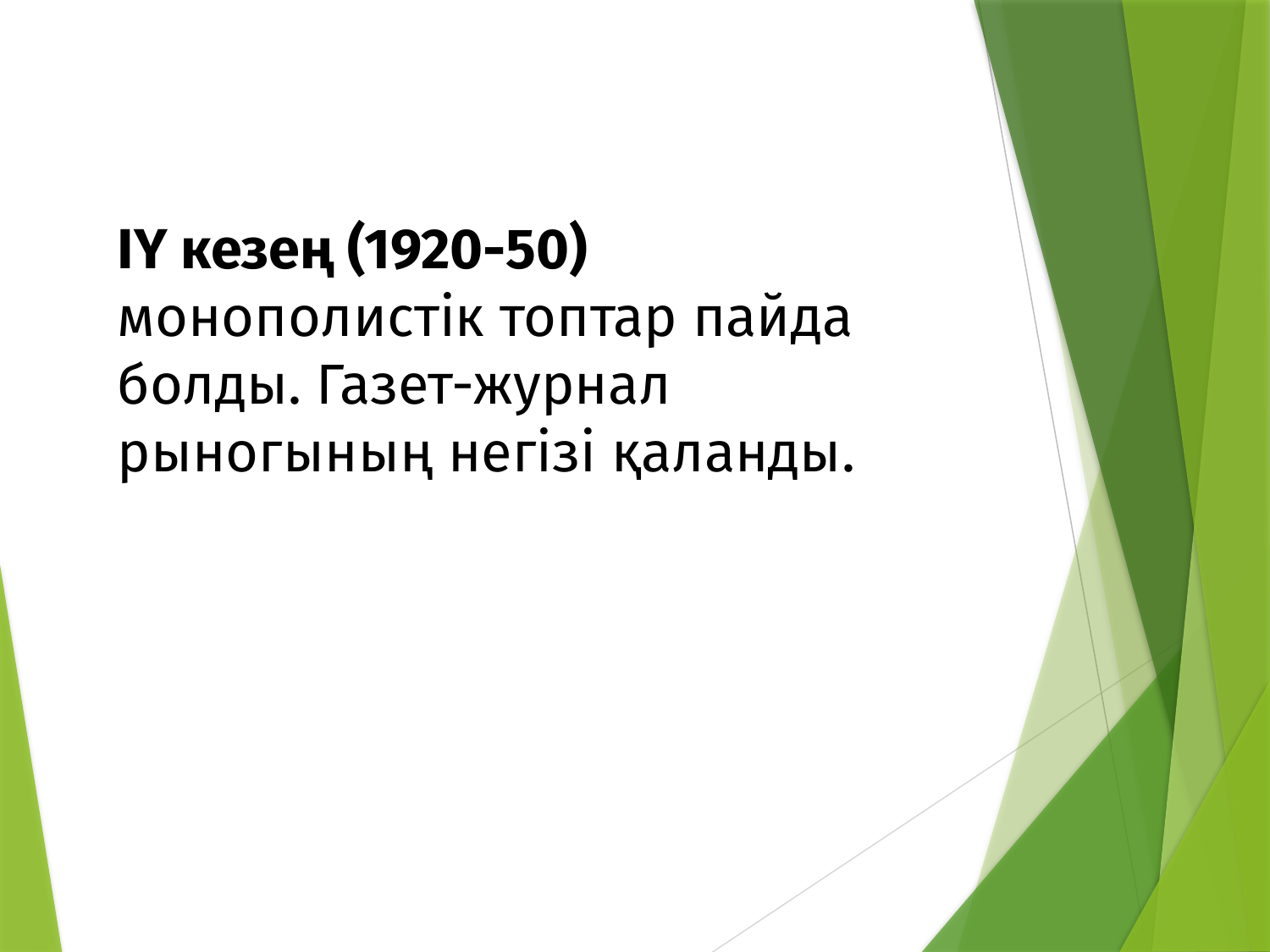

ІҮ кезең (1920-50) монополистік топтар пайда болды. Газет-журнал рыногының негізі қаланды.